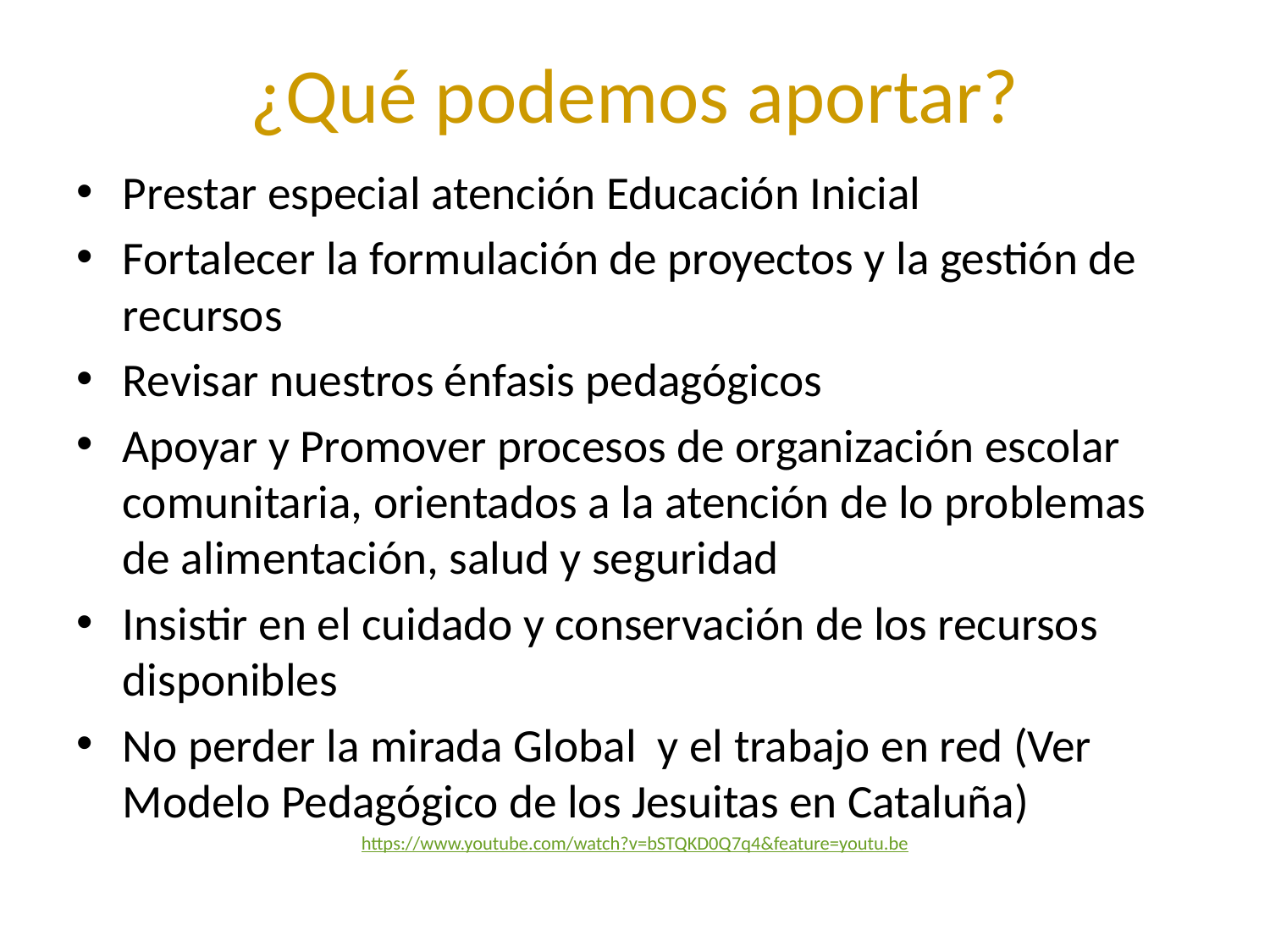

# ¿Qué podemos aportar?
Prestar especial atención Educación Inicial
Fortalecer la formulación de proyectos y la gestión de recursos
Revisar nuestros énfasis pedagógicos
Apoyar y Promover procesos de organización escolar comunitaria, orientados a la atención de lo problemas de alimentación, salud y seguridad
Insistir en el cuidado y conservación de los recursos disponibles
No perder la mirada Global  y el trabajo en red (Ver Modelo Pedagógico de los Jesuitas en Cataluña)
https://www.youtube.com/watch?v=bSTQKD0Q7q4&feature=youtu.be